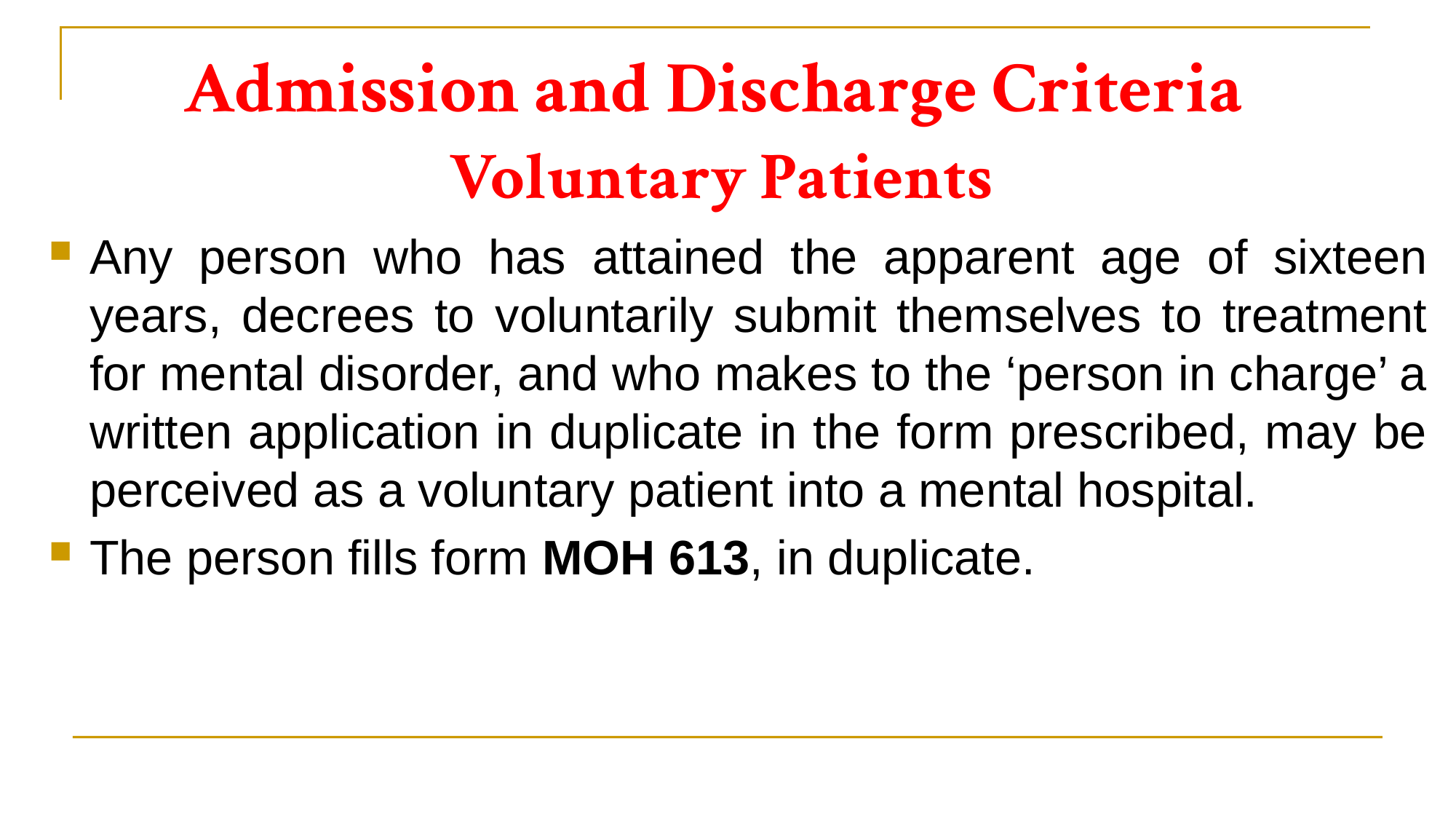

# Admission and Discharge Criteria Voluntary Patients
Any person who has attained the apparent age of sixteen years, decrees to voluntarily submit themselves to treatment for mental disorder, and who makes to the ‘person in charge’ a written application in duplicate in the form prescribed, may be perceived as a voluntary patient into a mental hospital.
The person fills form MOH 613, in duplicate.